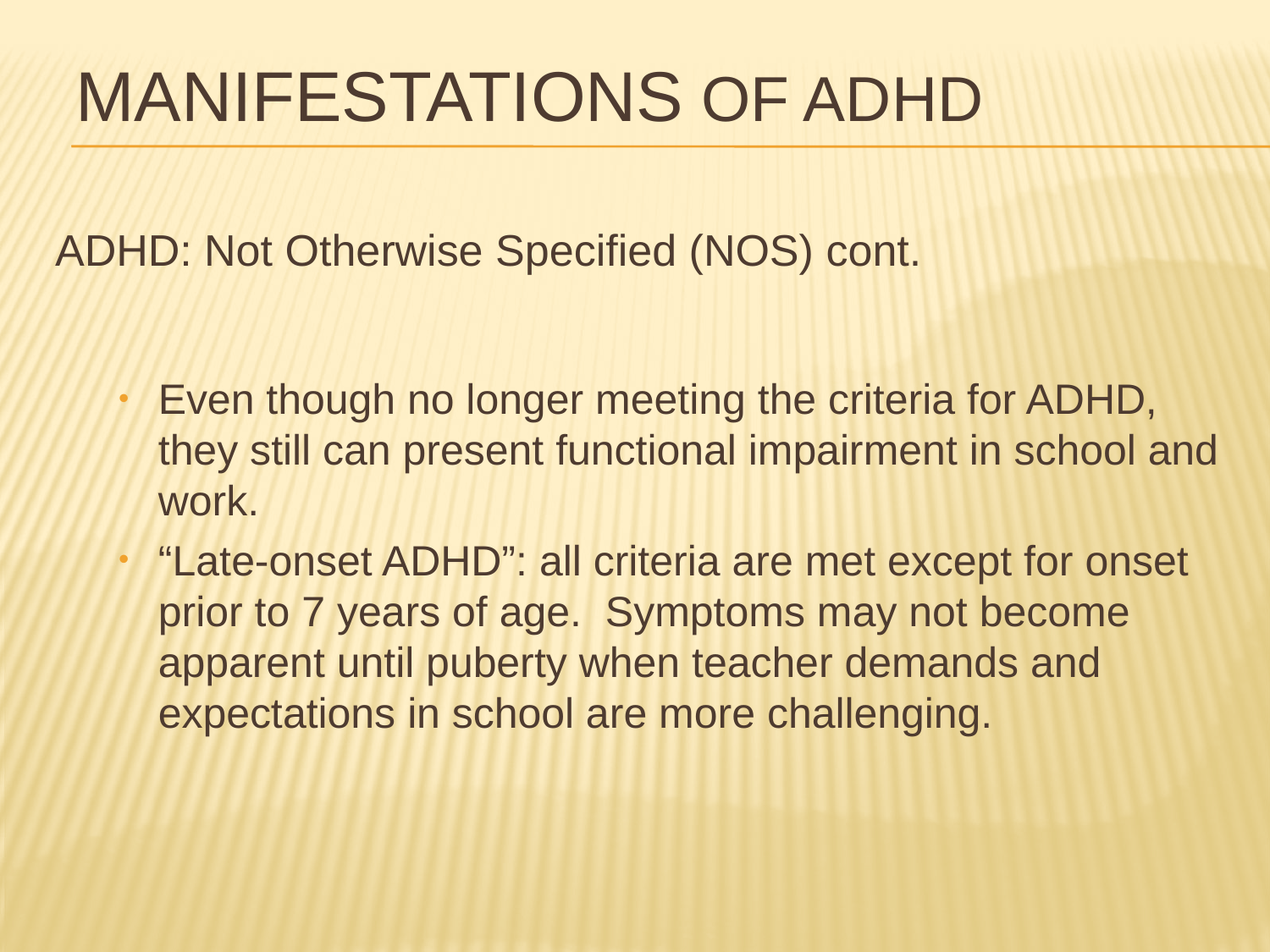

# Manifestations of ADHD
ADHD: Not Otherwise Specified (NOS) cont.

Even though no longer meeting the criteria for ADHD, they still can present functional impairment in school and work.
“Late-onset ADHD”: all criteria are met except for onset prior to 7 years of age.  Symptoms may not become apparent until puberty when teacher demands and expectations in school are more challenging.